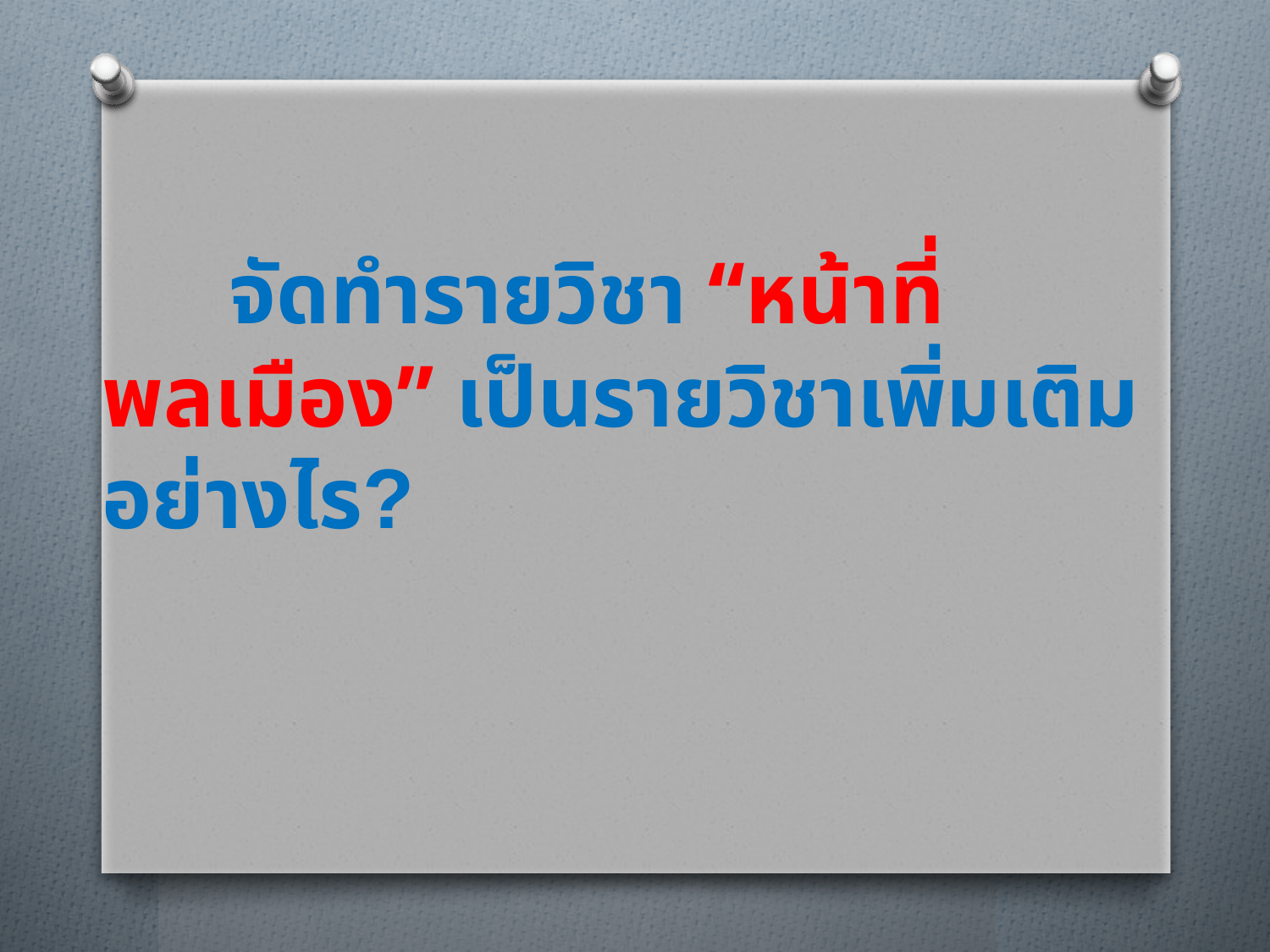

จัดทำรายวิชา “หน้าที่พลเมือง” เป็นรายวิชาเพิ่มเติมอย่างไร?